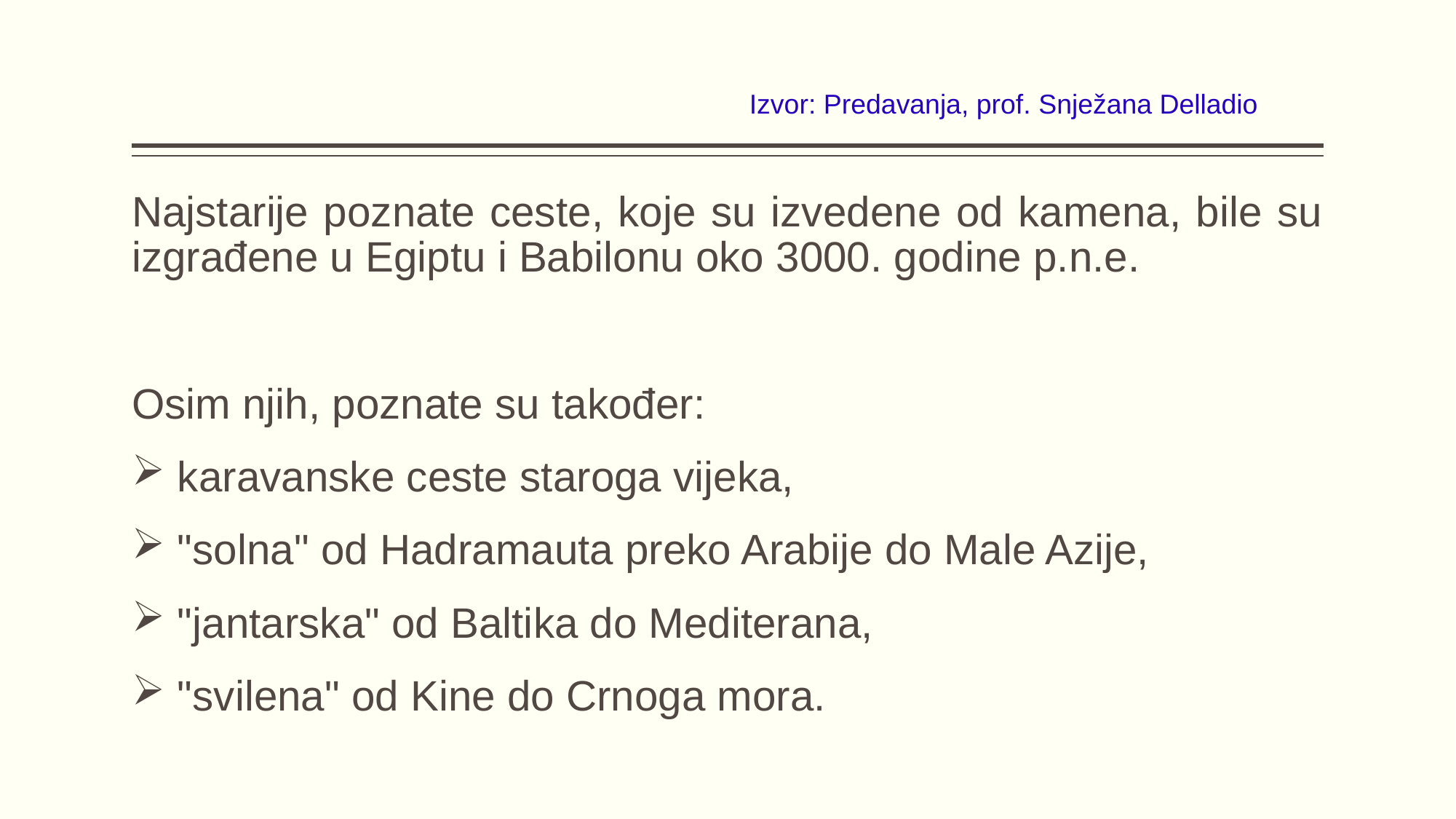

Izvor: Predavanja, prof. Snježana Delladio
Najstarije poznate ceste, koje su izvedene od kamena, bile su izgrađene u Egiptu i Babilonu oko 3000. godine p.n.e.

Osim njih, poznate su također:
 karavanske ceste staroga vijeka,
 "solna" od Hadramauta preko Arabije do Male Azije,
 "jantarska" od Baltika do Mediterana,
 "svilena" od Kine do Crnoga mora.